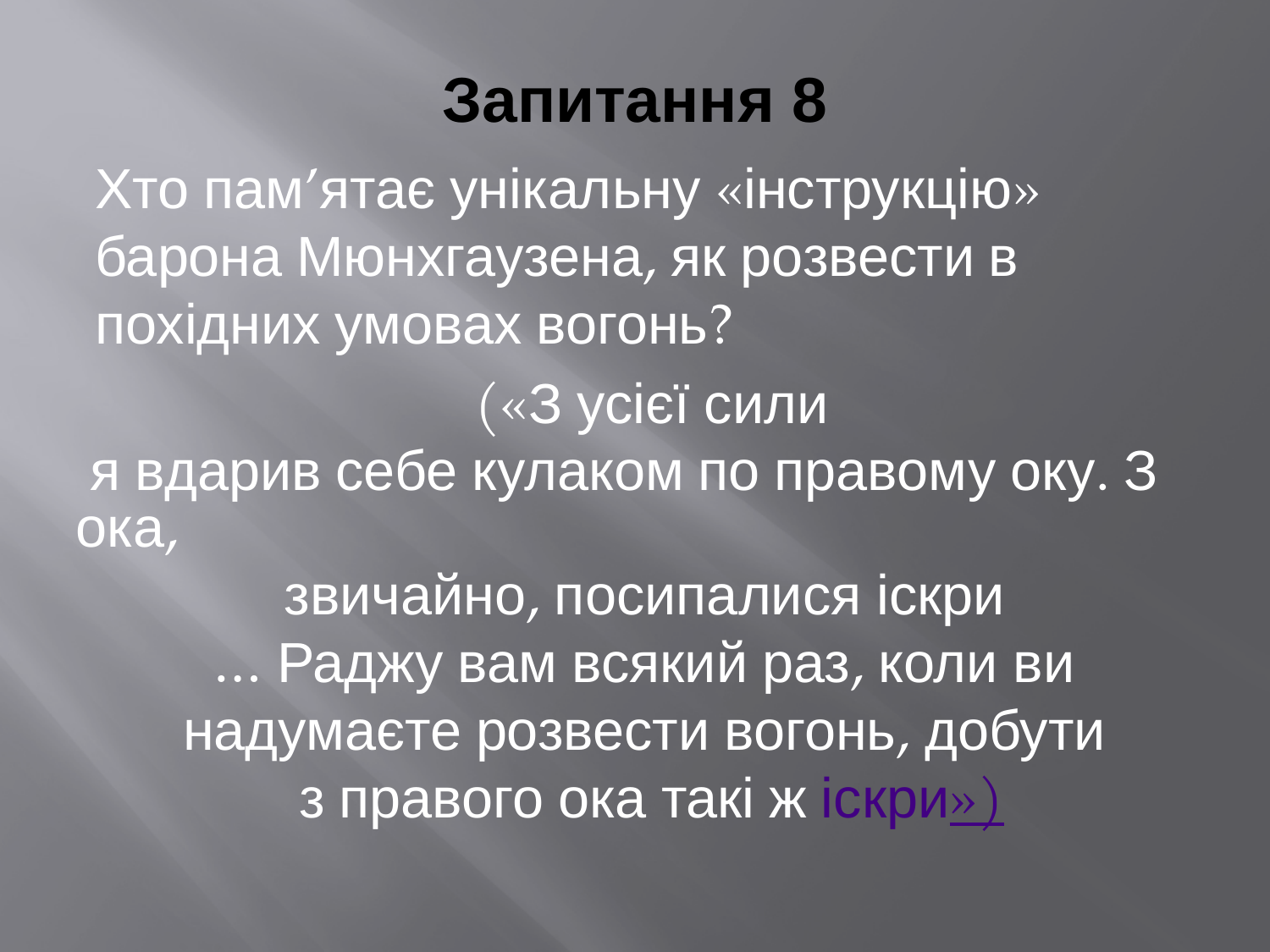

# Запитання 8
Хто пам’ятає унікальну «інструкцію» барона Мюнхгаузена, як розвести в похідних умовах вогонь?
 («З усієї сили я вдарив себе кулаком по правому оку. З ока, звичайно, посипалися іскри … Раджу вам всякий раз, коли ви надумаєте розвести вогонь, добути з правого ока такі ж іскри»)